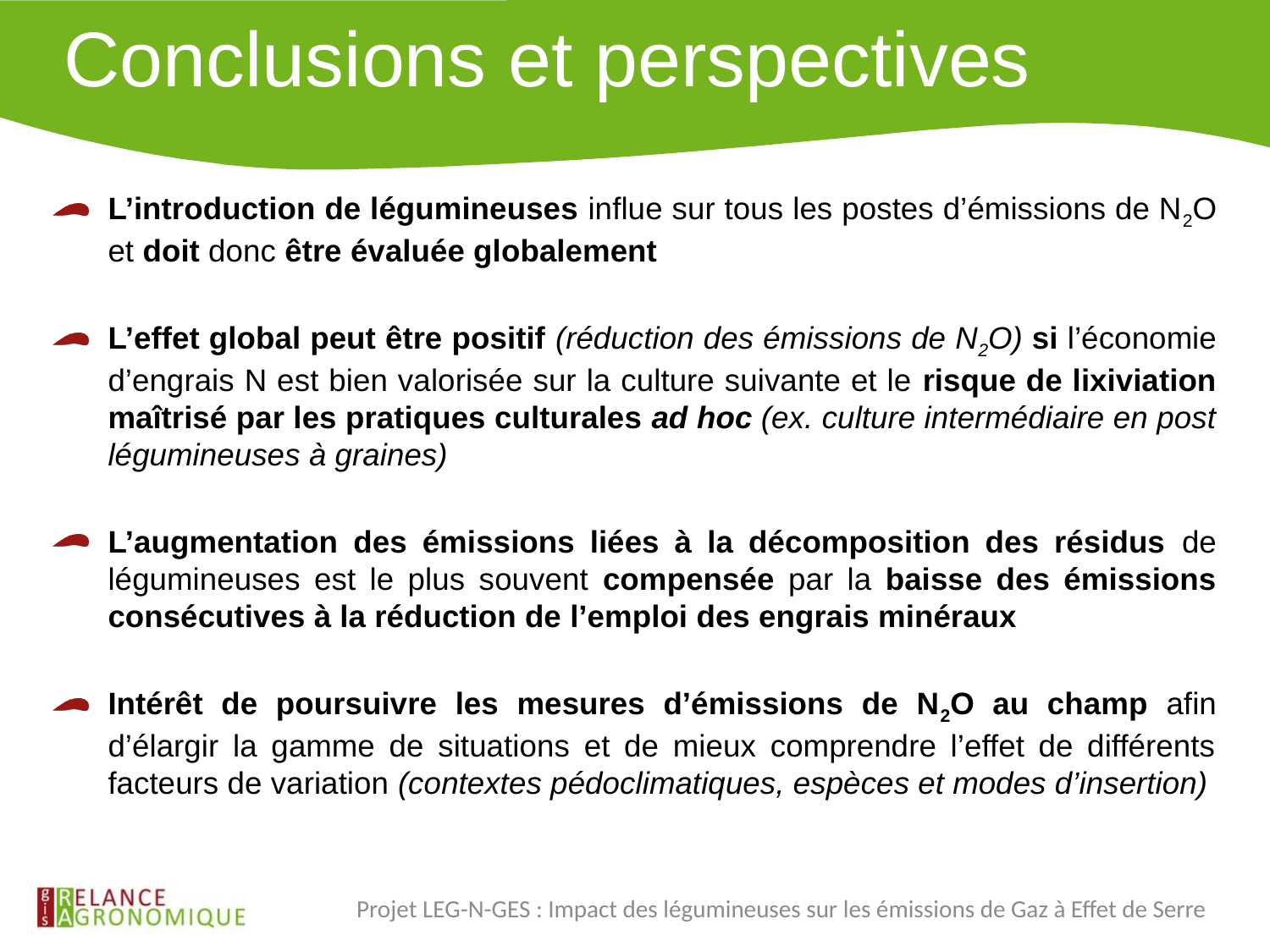

# Conclusions et perspectives
L’introduction de légumineuses influe sur tous les postes d’émissions de N2O et doit donc être évaluée globalement

L’effet global peut être positif (réduction des émissions de N2O) si l’économie d’engrais N est bien valorisée sur la culture suivante et le risque de lixiviation maîtrisé par les pratiques culturales ad hoc (ex. culture intermédiaire en post légumineuses à graines)

L’augmentation des émissions liées à la décomposition des résidus de légumineuses est le plus souvent compensée par la baisse des émissions consécutives à la réduction de l’emploi des engrais minéraux

Intérêt de poursuivre les mesures d’émissions de N2O au champ afin d’élargir la gamme de situations et de mieux comprendre l’effet de différents facteurs de variation (contextes pédoclimatiques, espèces et modes d’insertion)
Projet LEG-N-GES : Impact des légumineuses sur les émissions de Gaz à Effet de Serre